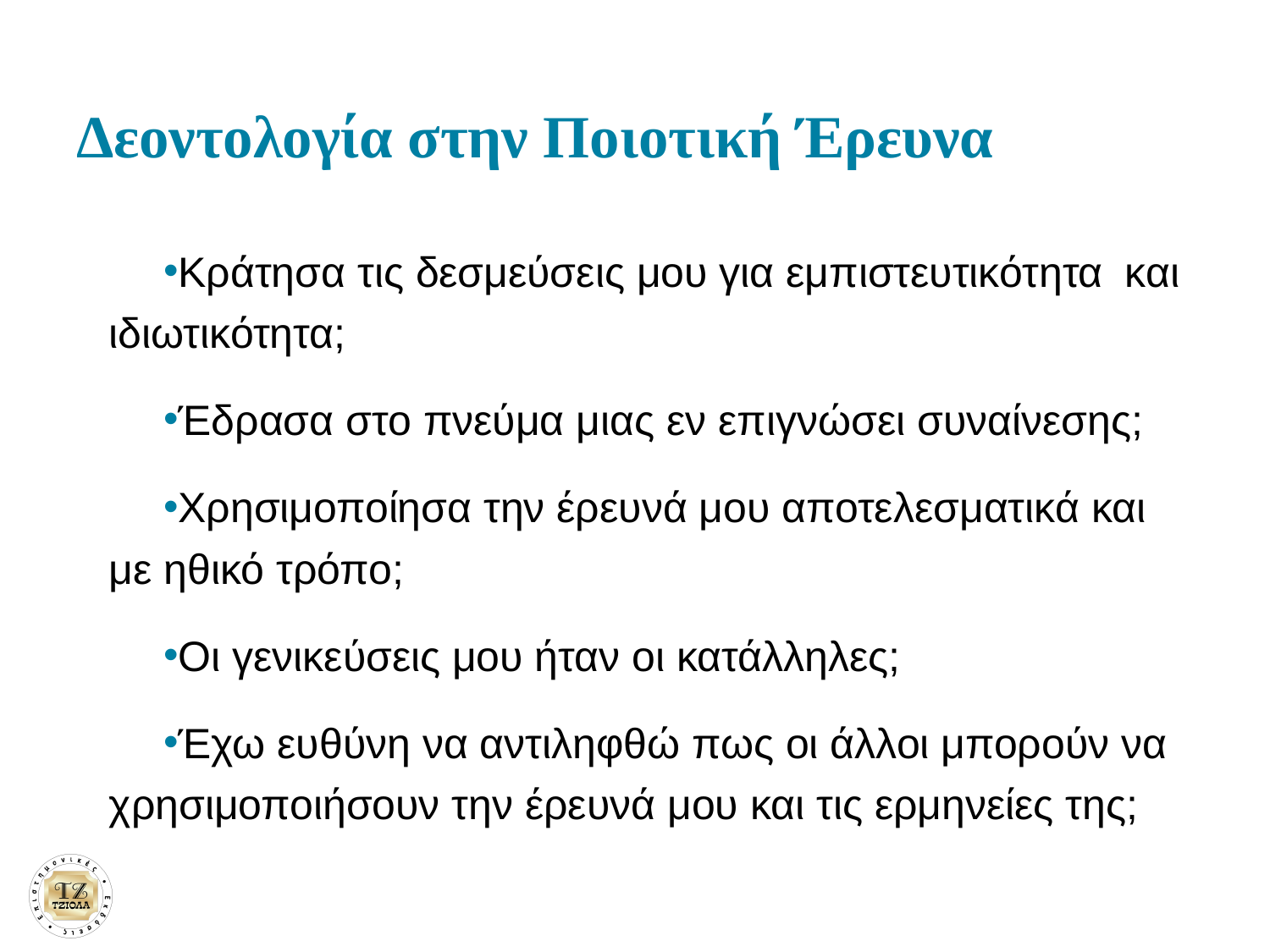

# Δεοντολογία στην Ποιοτική Έρευνα
Κράτησα τις δεσμεύσεις μου για εμπιστευτικότητα 	και ιδιωτικότητα;
Έδρασα στο πνεύμα μιας εν επιγνώσει συναίνεσης;
Χρησιμοποίησα την έρευνά μου αποτελεσματικά και με ηθικό τρόπο;
Οι γενικεύσεις μου ήταν οι κατάλληλες;
Έχω ευθύνη να αντιληφθώ πως οι άλλοι μπορούν να χρησιμοποιήσουν την έρευνά μου και τις ερμηνείες της;